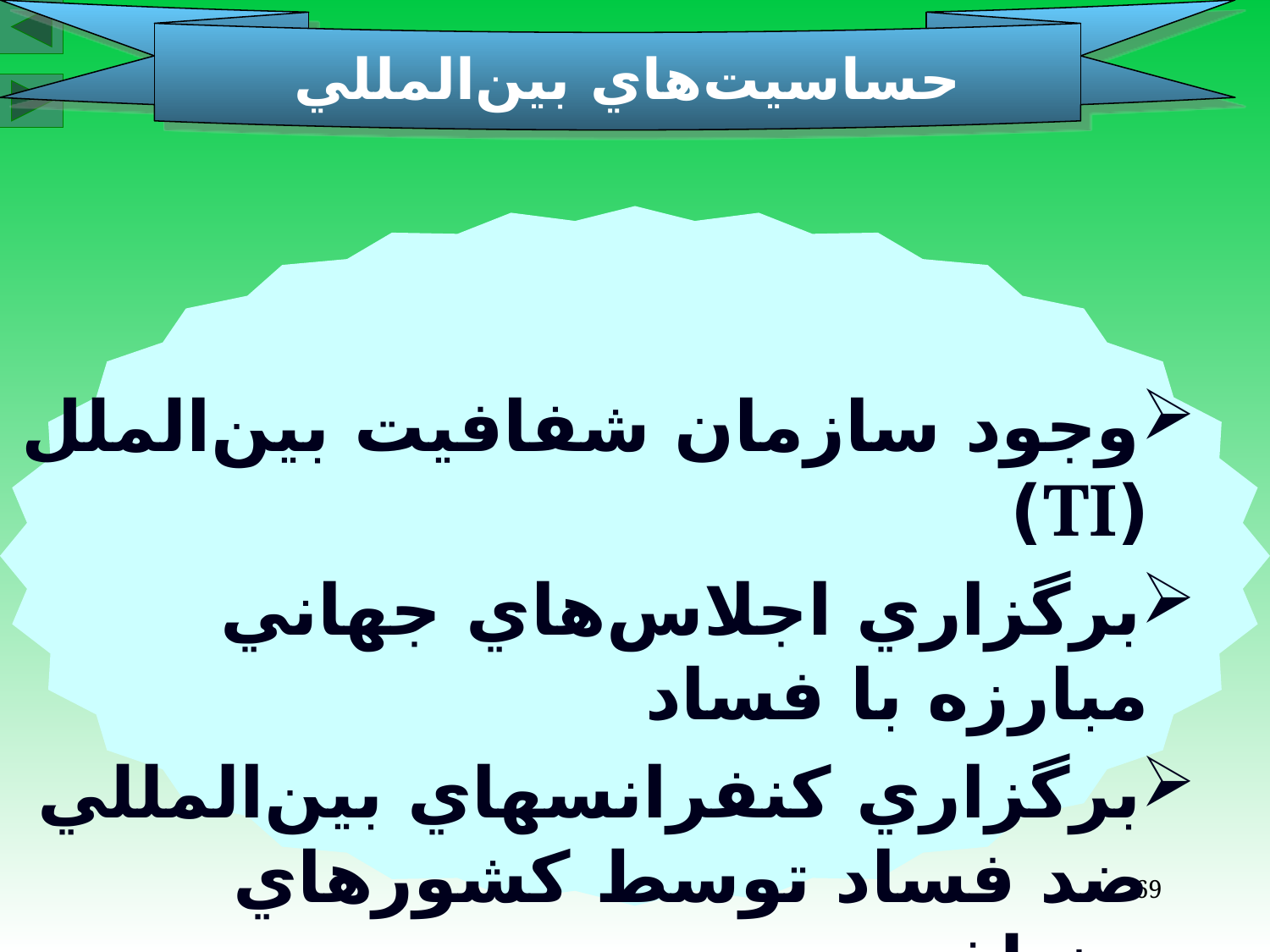

حساسيت‌هاي بين‌المللي

وجود سازمان شفافيت بين‌الملل (TI)
برگزاري اجلاس‌هاي جهاني مبارزه با فساد
برگزاري كنفرانسهاي بين‌المللي ضد فساد توسط كشورهاي مختلف
69